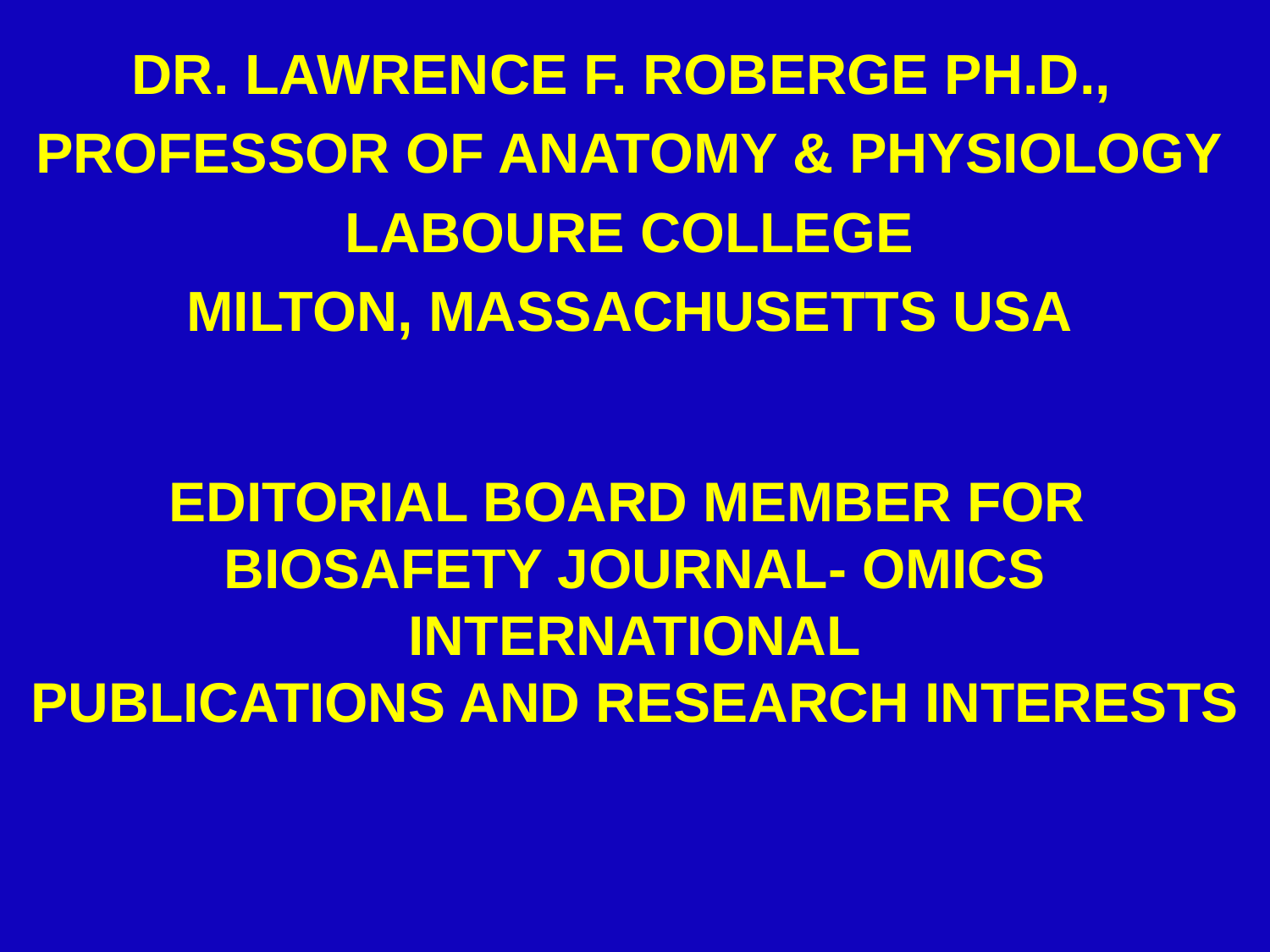

Dr. Lawrence F. Roberge Ph.D.,
Professor of Anatomy & Physiology
Laboure College
Milton, Massachusetts USA
# EDITORIAL BOARD MEMBER FOR  BIOSAFETY JOURNAL- OMICS International PUBLICATIONS AND RESEARCH INTERESTS